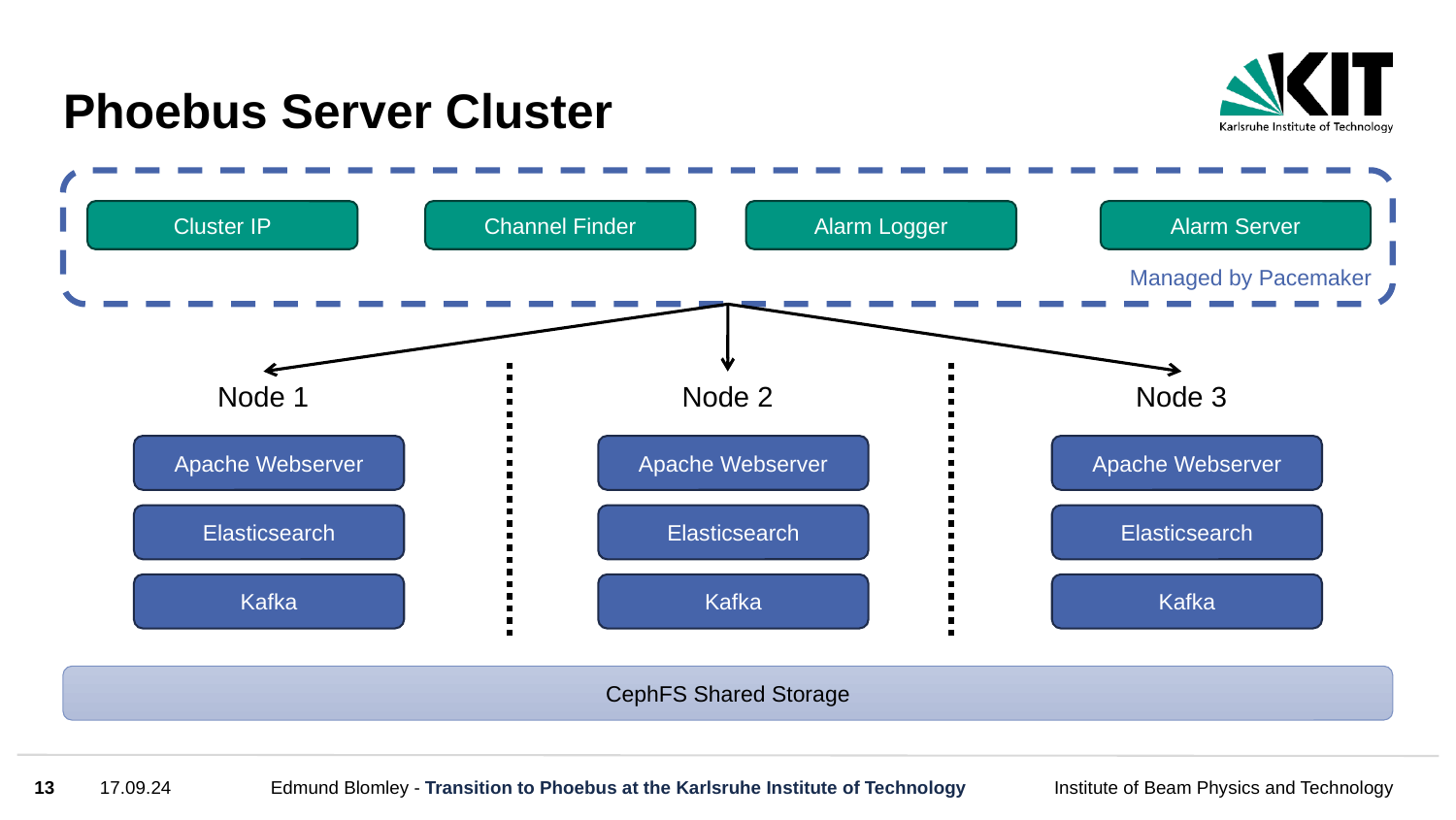

# Phoebus Server Cluster
Managed by Pacemaker
Cluster IP
Channel Finder
Alarm Logger
Alarm Server
Node 1
Node 2
Node 3
Apache Webserver
Apache Webserver
Apache Webserver
Elasticsearch
Elasticsearch
Elasticsearch
Kafka
Kafka
Kafka
CephFS Shared Storage
13
17.09.24